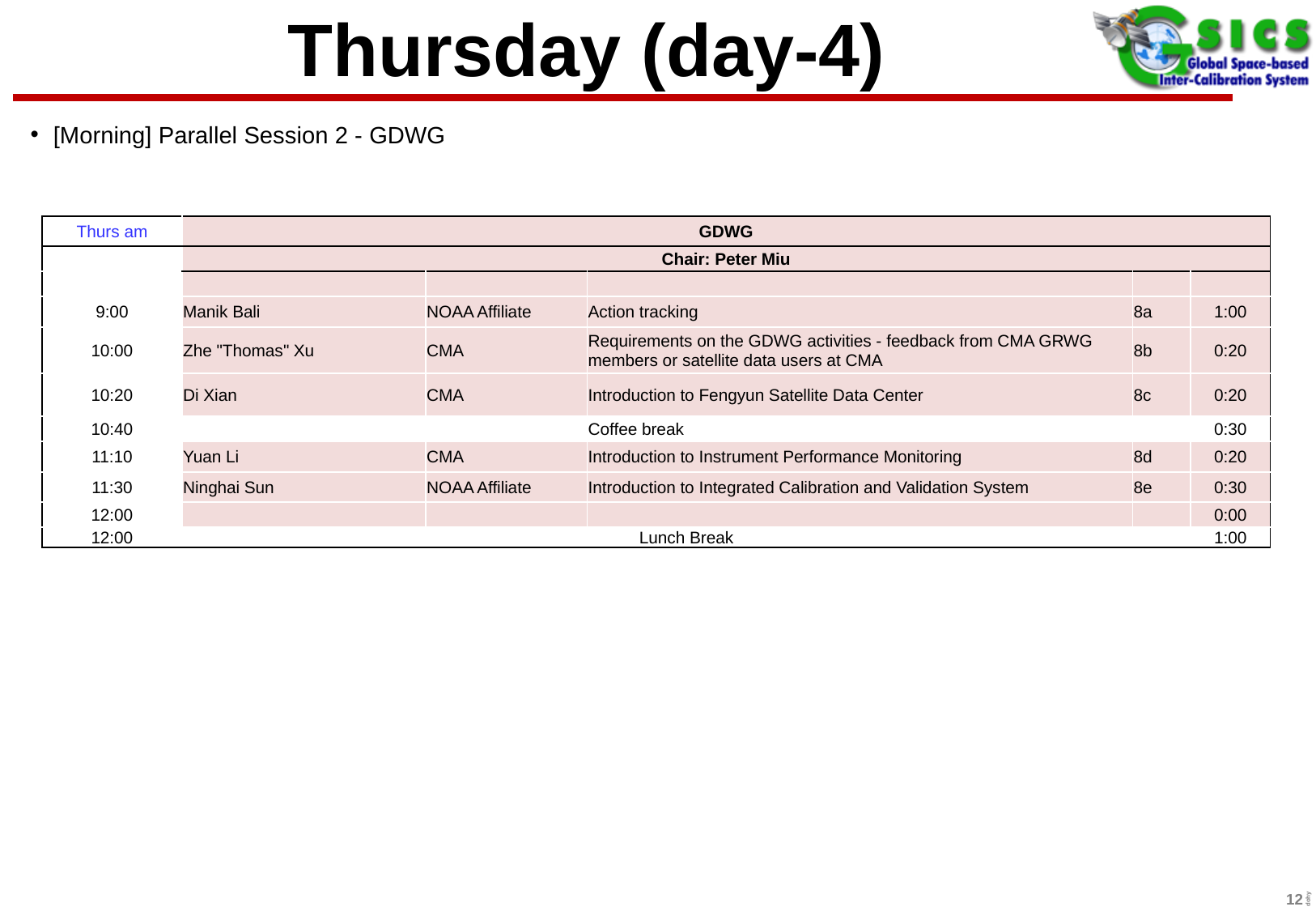

# Thursday (day-4)
[Morning] Parallel Session 2 - GDWG
| Thurs am | GDWG |  |  |  |  |
| --- | --- | --- | --- | --- | --- |
|  | Chair: Peter Miu |  |  |  |  |
|  |  |  |  |  |  |
| 9:00 | Manik Bali | NOAA Affiliate | Action tracking | 8a | 1:00 |
| 10:00 | Zhe "Thomas" Xu | CMA | Requirements on the GDWG activities - feedback from CMA GRWG members or satellite data users at CMA | 8b | 0:20 |
| 10:20 | Di Xian | CMA | Introduction to Fengyun Satellite Data Center | 8c | 0:20 |
| 10:40 |  |  | Coffee break |  | 0:30 |
| 11:10 | Yuan Li | CMA | Introduction to Instrument Performance Monitoring | 8d | 0:20 |
| 11:30 | Ninghai Sun | NOAA Affiliate | Introduction to Integrated Calibration and Validation System | 8e | 0:30 |
| 12:00 |  |  |  |  | 0:00 |
| 12:00 | Lunch Break |  |  |  | 1:00 |